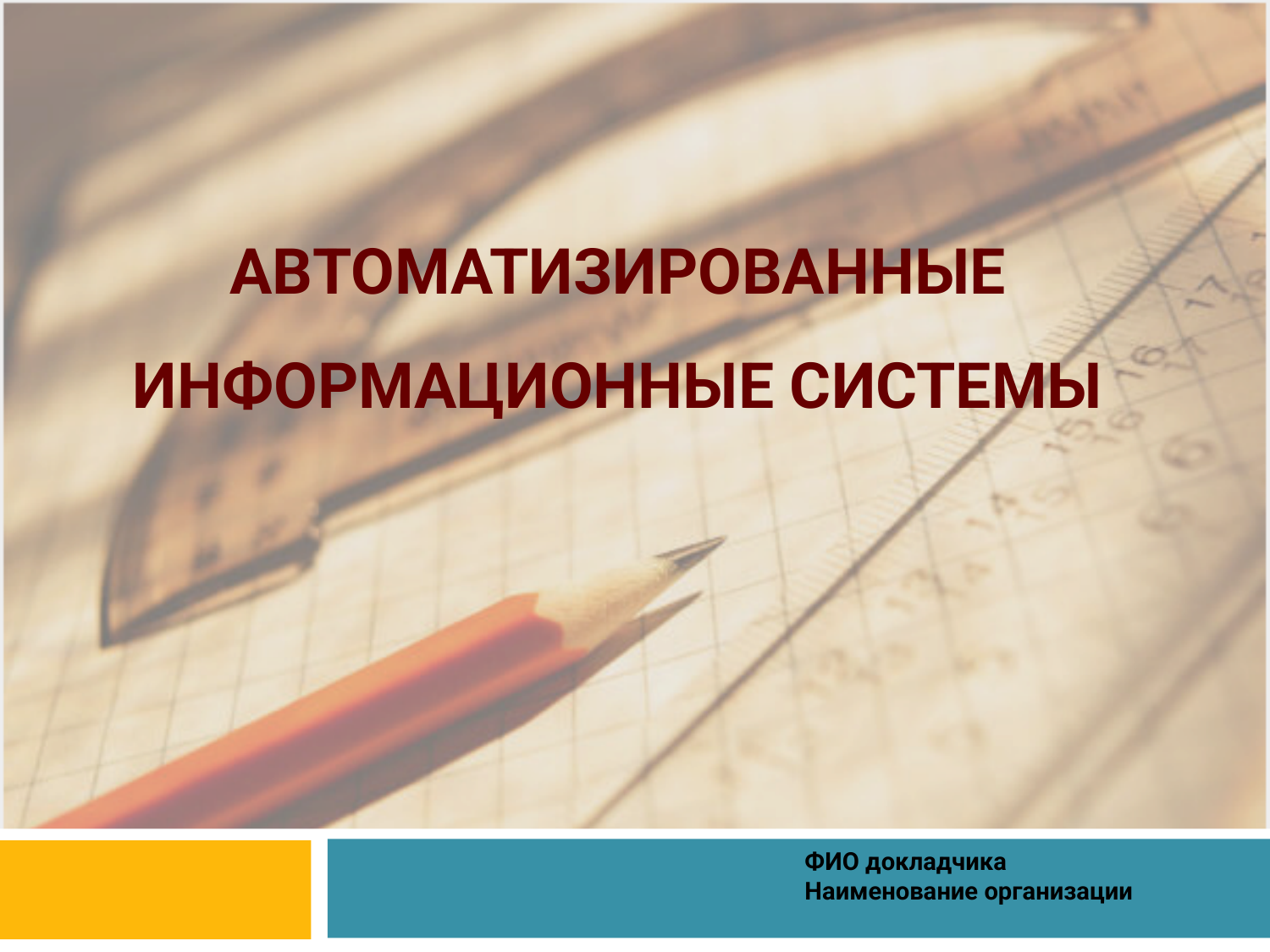

# АВТОМАТИЗИРОВАННЫЕ ИНФОРМАЦИОННЫЕ СИСТЕМЫ
ФИО докладчика
Наименование организации